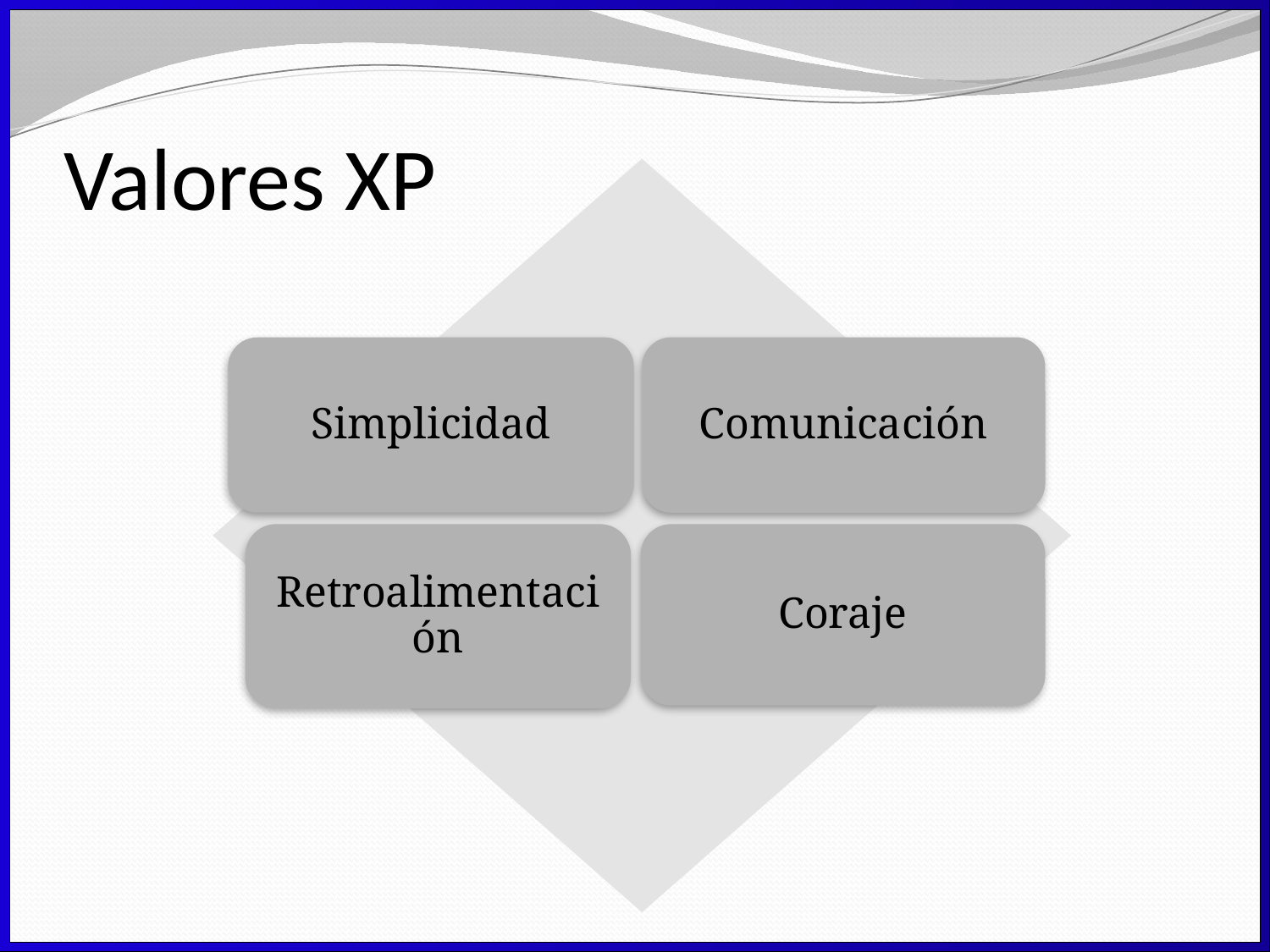

# Valores XP
Simplicidad
Comunicación
Retroalimentación
Coraje